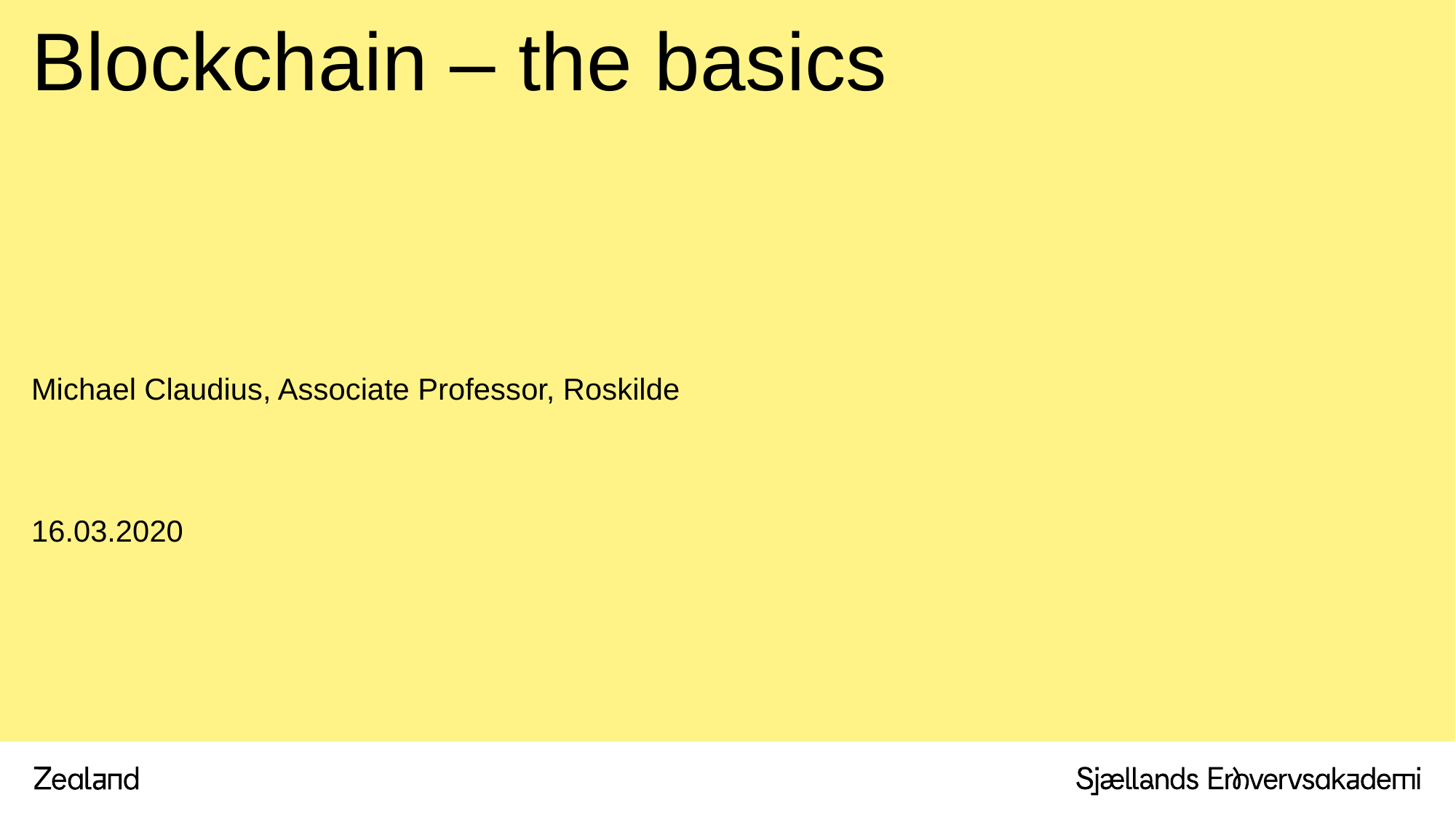

# Blockchain – the basics
Michael Claudius, Associate Professor, Roskilde
16.03.2020
.